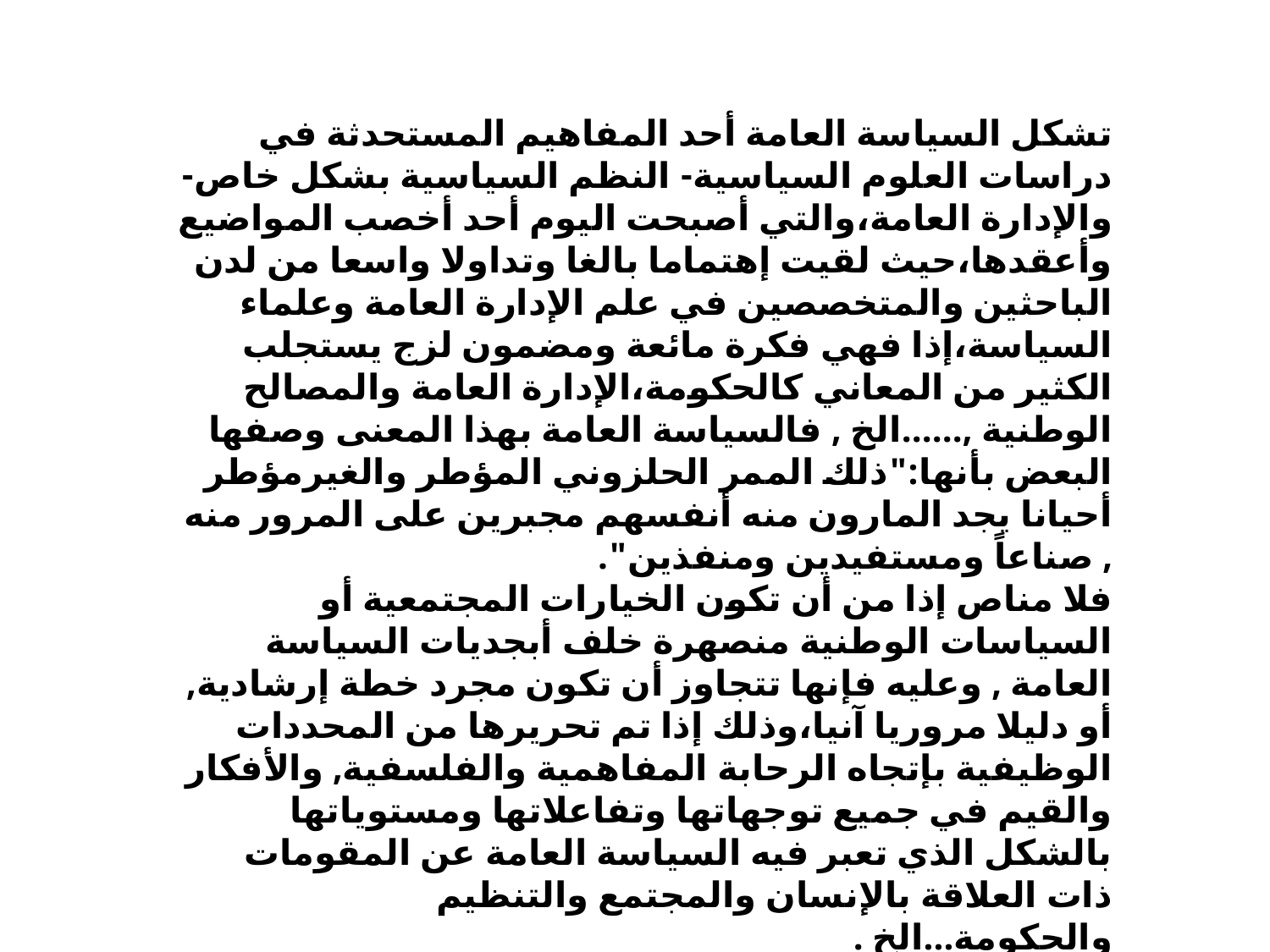

تشكل السياسة العامة أحد المفاهيم المستحدثة في دراسات العلوم السياسية- النظم السياسية بشكل خاص- والإدارة العامة،والتي أصبحت اليوم أحد أخصب المواضيع وأعقدها،حيث لقيت إهتماما بالغا وتداولا واسعا من لدن الباحثين والمتخصصين في علم الإدارة العامة وعلماء السياسة،إذا فهي فكرة مائعة ومضمون لزج يستجلب الكثير من المعاني كالحكومة،الإدارة العامة والمصالح الوطنية ,......الخ , فالسياسة العامة بهذا المعنى وصفها البعض بأنها:"ذلك الممر الحلزوني المؤطر والغيرمؤطر أحيانا يجد المارون منه أنفسهم مجبرين على المرور منه , صناعاً ومستفيدين ومنفذين".
فلا مناص إذا من أن تكون الخيارات المجتمعية أو السياسات الوطنية منصهرة خلف أبجديات السياسة العامة , وعليه فإنها تتجاوز أن تكون مجرد خطة إرشادية, أو دليلا مروريا آنيا،وذلك إذا تم تحريرها من المحددات الوظيفية بإتجاه الرحابة المفاهمية والفلسفية, والأفكار والقيم في جميع توجهاتها وتفاعلاتها ومستوياتها بالشكل الذي تعبر فيه السياسة العامة عن المقومات ذات العلاقة بالإنسان والمجتمع والتنظيم والحكومة...الخ .